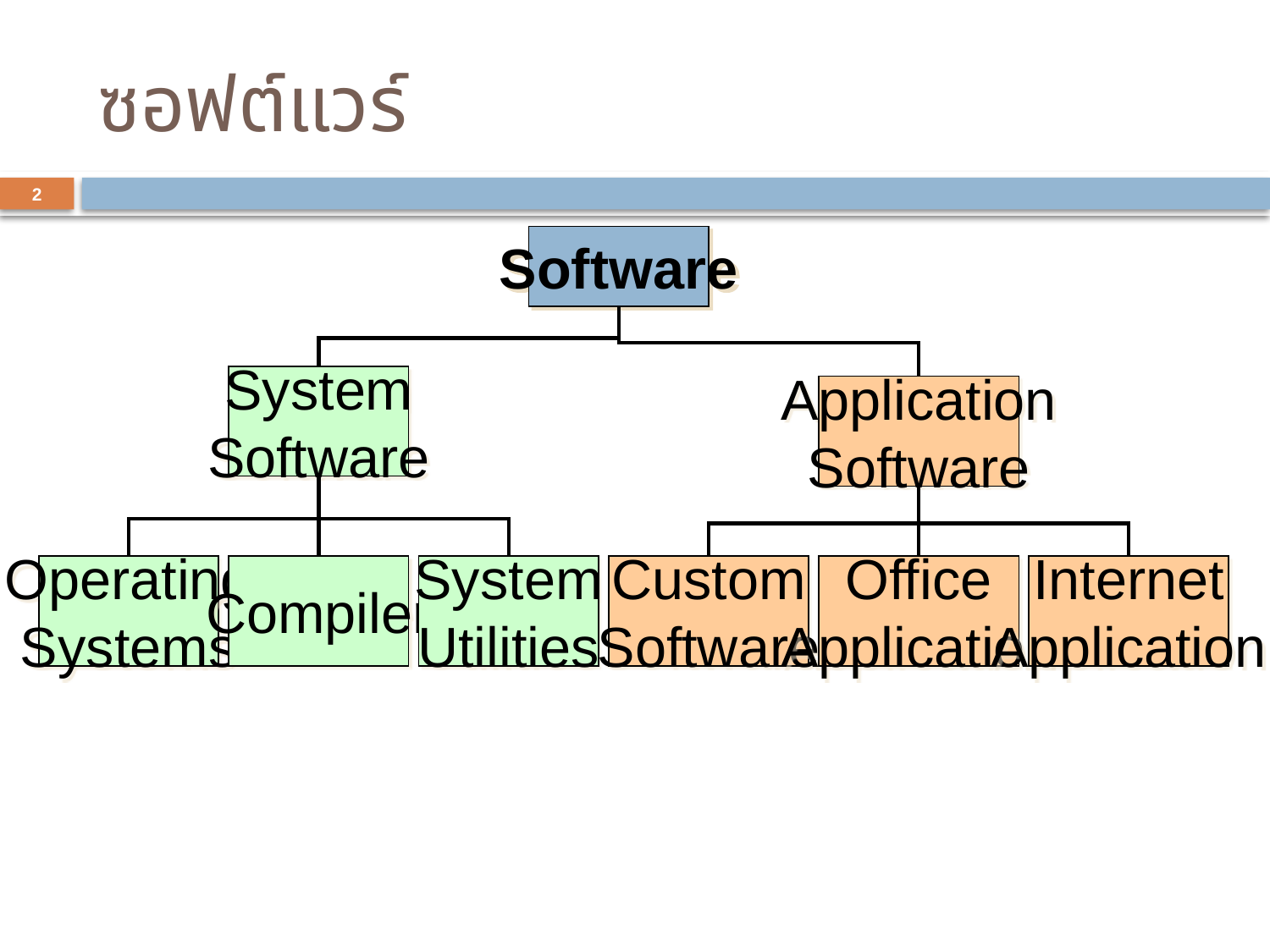

# ซอฟต์แวร์
2
Software
System
Software
Application
Software
Operating
Systems
Compiler
System
Utilities
Custom
Software
Office
Application
Internet
Application